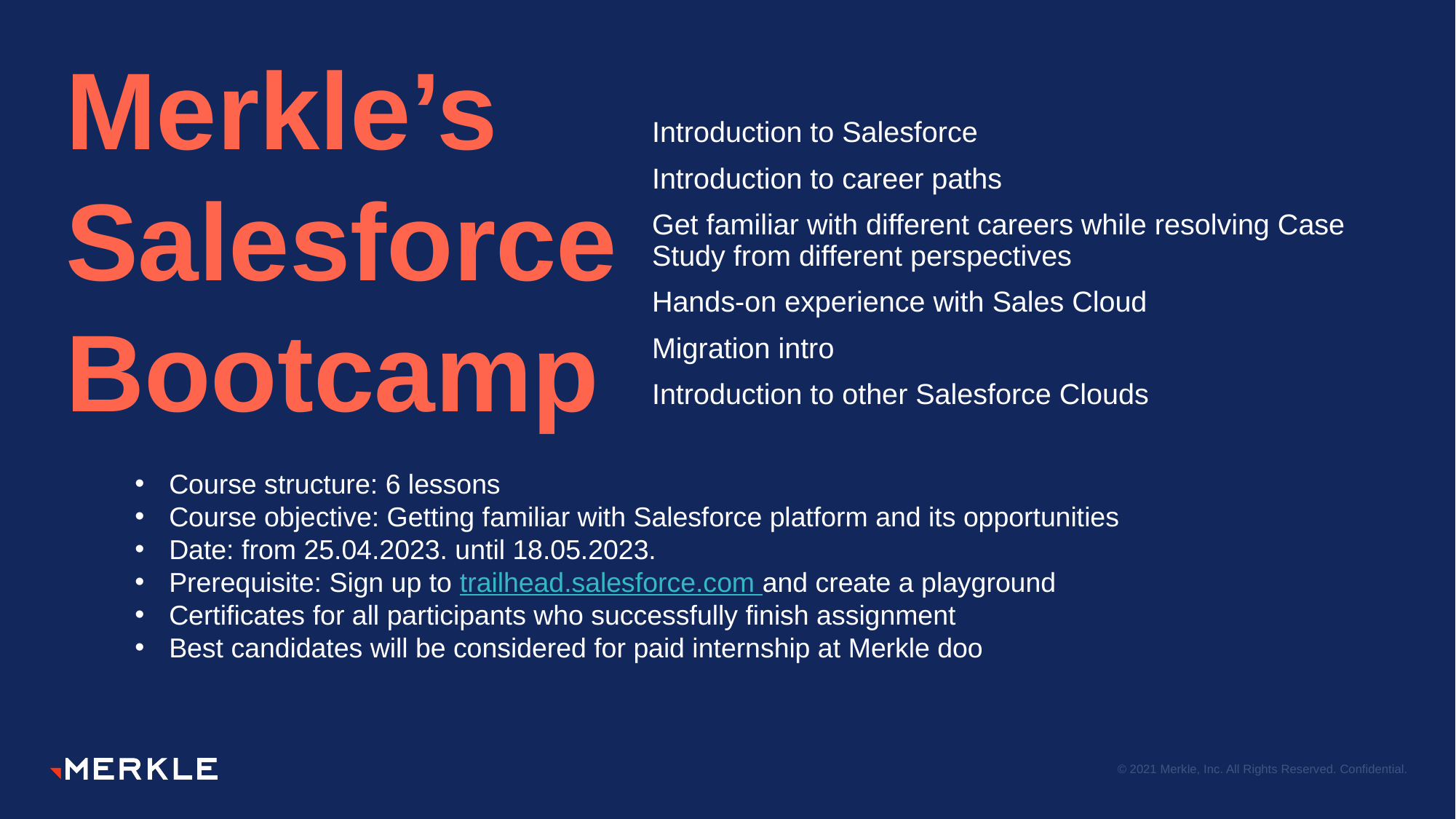

Introduction to Salesforce
Introduction to career paths
Get familiar with different careers while resolving Case Study from different perspectives
Hands-on experience with Sales Cloud
Migration intro
Introduction to other Salesforce Clouds

Merkle’s
Salesforce
Bootcamp
Course structure: 6 lessons
Course objective: Getting familiar with Salesforce platform and its opportunities
Date: from 25.04.2023. until 18.05.2023.
Prerequisite: Sign up to trailhead.salesforce.com and create a playground
Certificates for all participants who successfully finish assignment
Best candidates will be considered for paid internship at Merkle doo